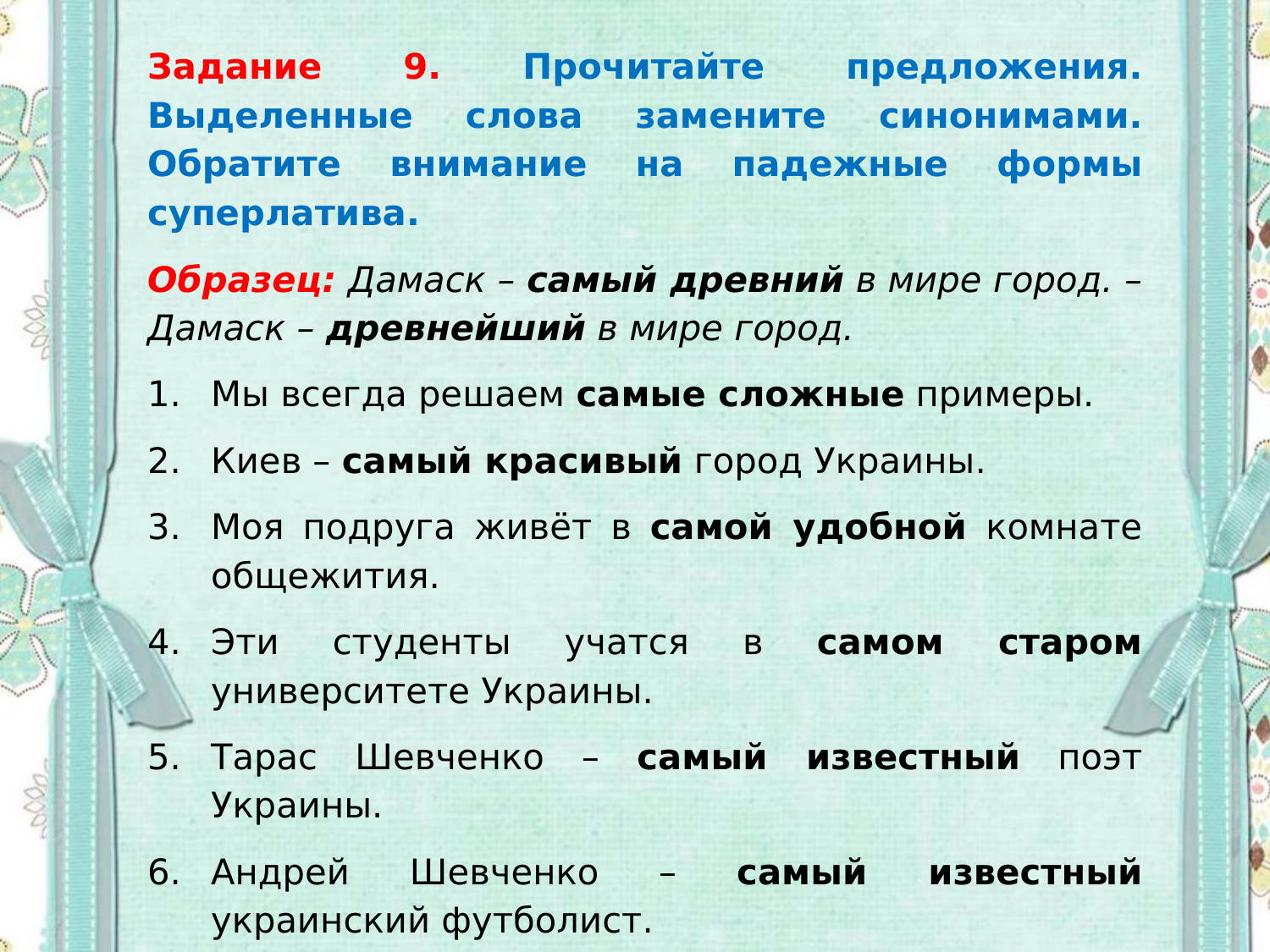

Задание 9. Прочитайте предложения. Выделенные слова замените синонимами. Обратите внимание на падежные формы суперлатива.
Образец: Дамаск – самый древний в мире город. – Дамаск – древнейший в мире город.
Мы всегда решаем самые сложные примеры.
Киев – самый красивый город Украины.
Моя подруга живёт в самой удобной комнате общежития.
Эти студенты учатся в самом старом университете Украины.
Тарас Шевченко – самый известный поэт Украины.
Андрей Шевченко – самый известный украинский футболист.